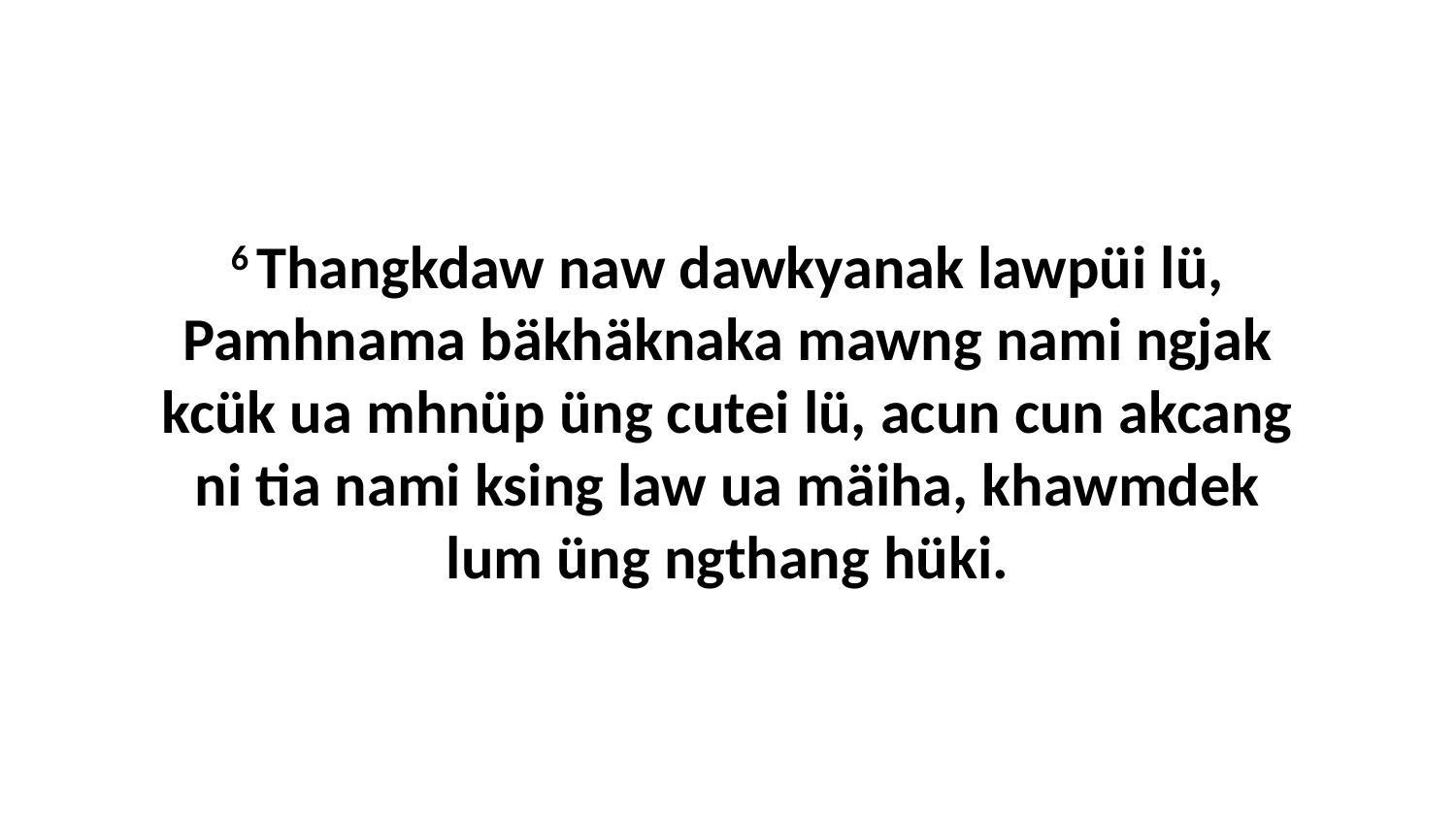

6 Thangkdaw naw dawkyanak lawpüi lü, Pamhnama bäkhäknaka mawng nami ngjak kcük ua mhnüp üng cutei lü, acun cun akcang ni tia nami ksing law ua mäiha, khawmdek lum üng ngthang hüki.